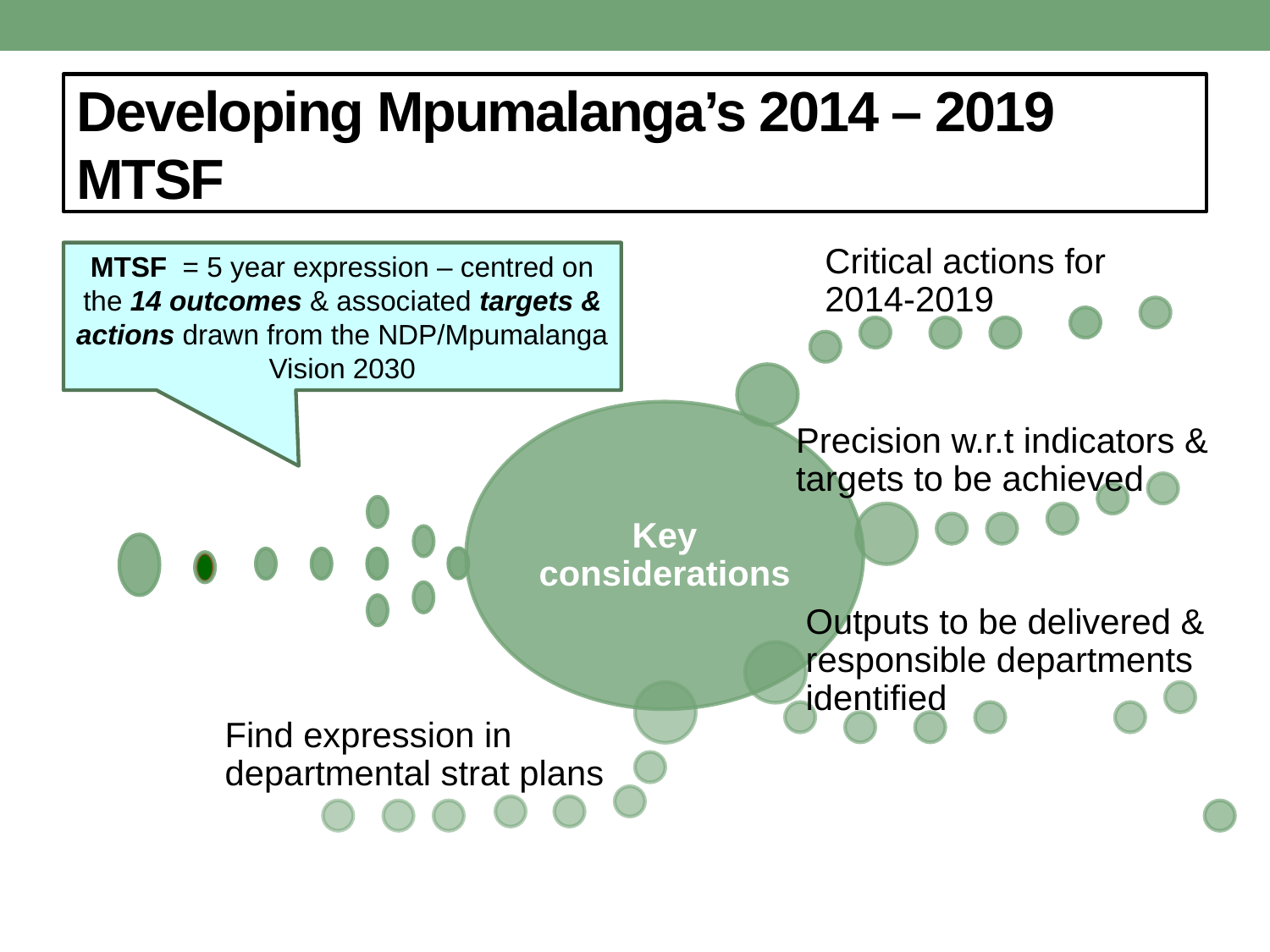

# Developing Mpumalanga’s 2014 – 2019 MTSF
MTSF  = 5 year expression – centred on the 14 outcomes & associated targets & actions drawn from the NDP/Mpumalanga Vision 2030
Key considerations
Critical actions for 2014-2019
Precision w.r.t indicators & targets to be achieved
Outputs to be delivered & responsible departments identified
Find expression in departmental strat plans